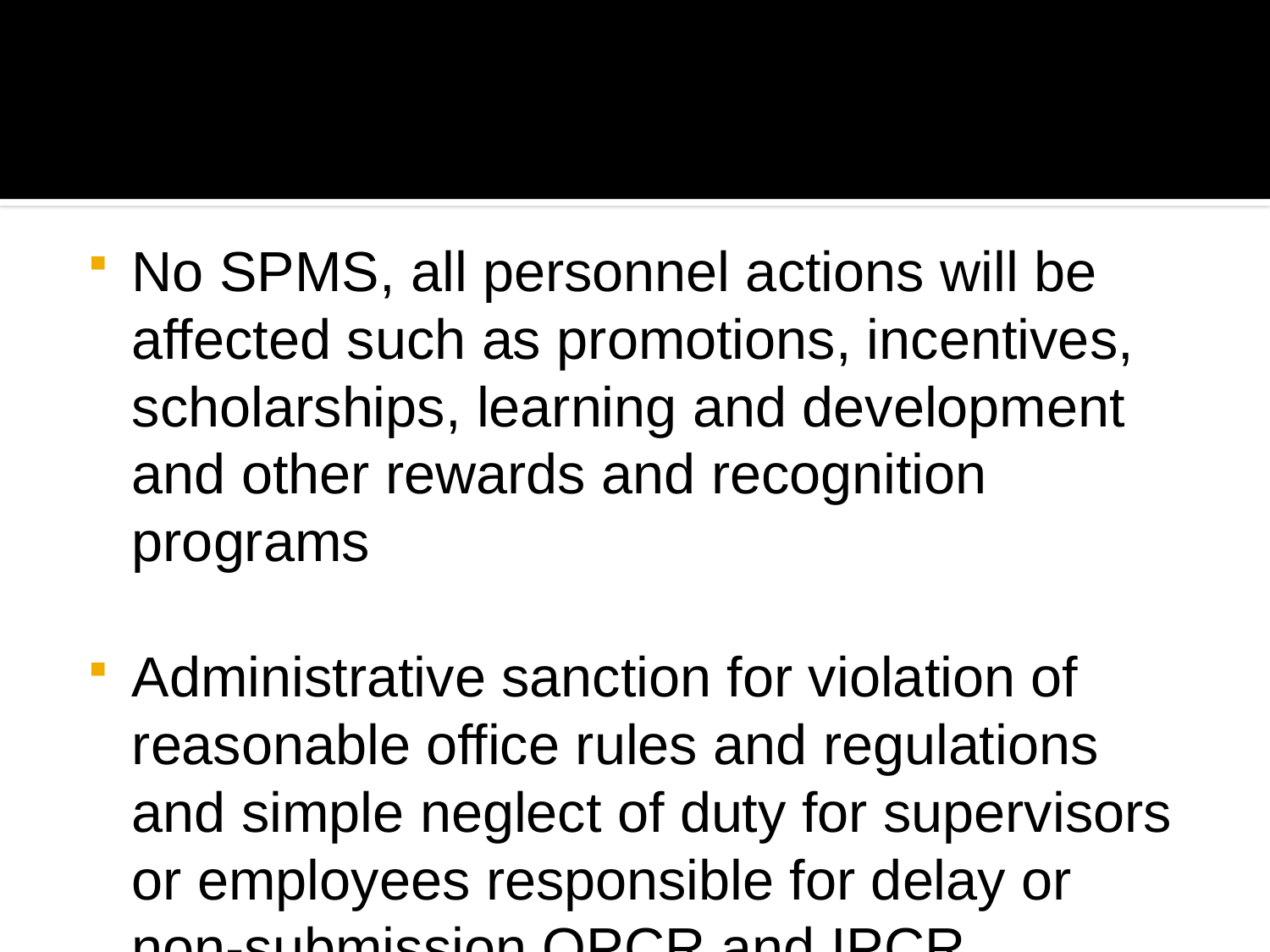

No SPMS, all personnel actions will be affected such as promotions, incentives, scholarships, learning and development and other rewards and recognition programs

Administrative sanction for violation of reasonable office rules and regulations and simple neglect of duty for supervisors or employees responsible for delay or non-submission OPCR and IPCR